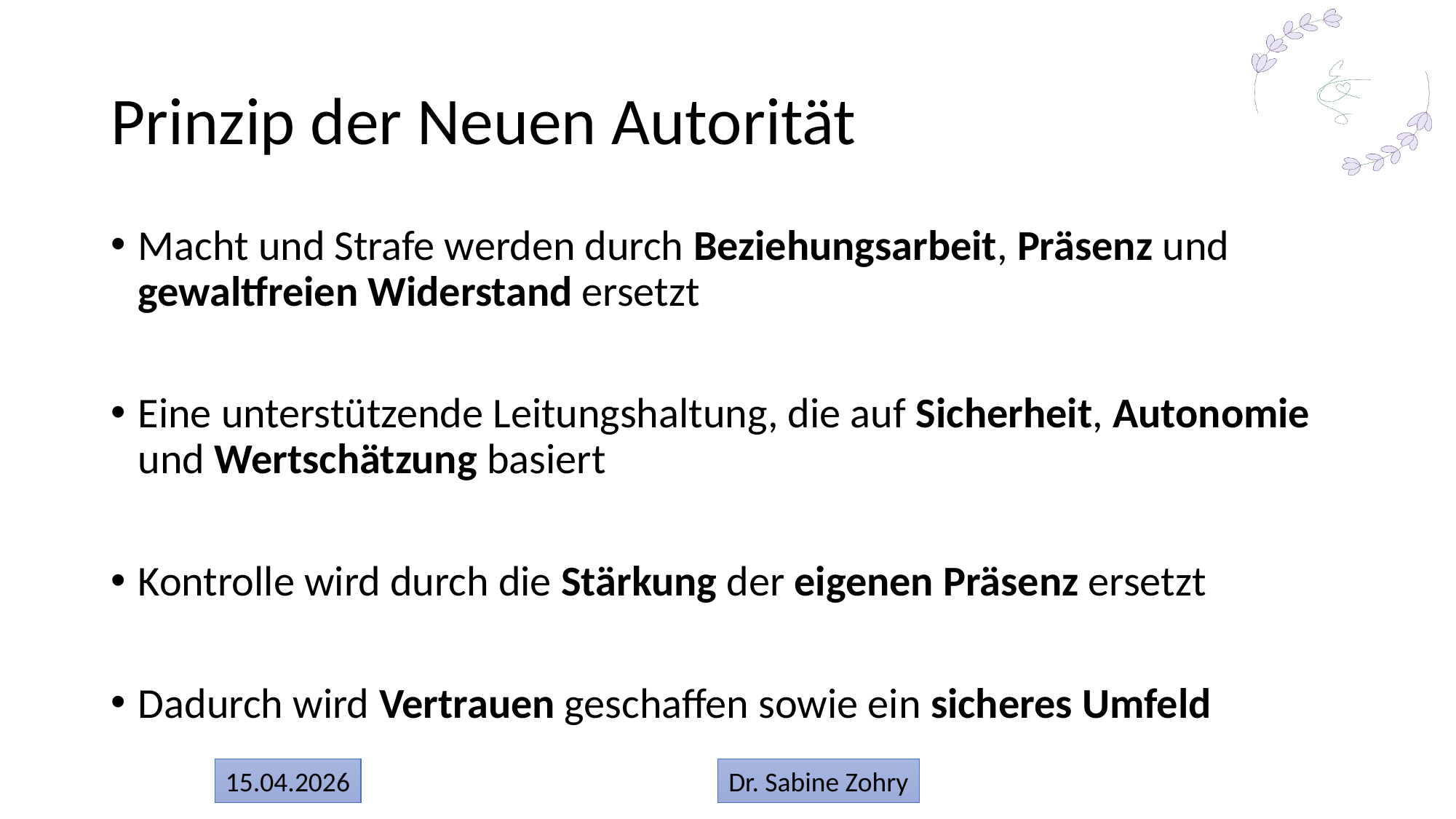

# Prinzip der Neuen Autorität
Macht und Strafe werden durch Beziehungsarbeit, Präsenz und gewaltfreien Widerstand ersetzt

Eine unterstützende Leitungshaltung, die auf Sicherheit, Autonomie und Wertschätzung basiert

Kontrolle wird durch die Stärkung der eigenen Präsenz ersetzt

Dadurch wird Vertrauen geschaffen sowie ein sicheres Umfeld